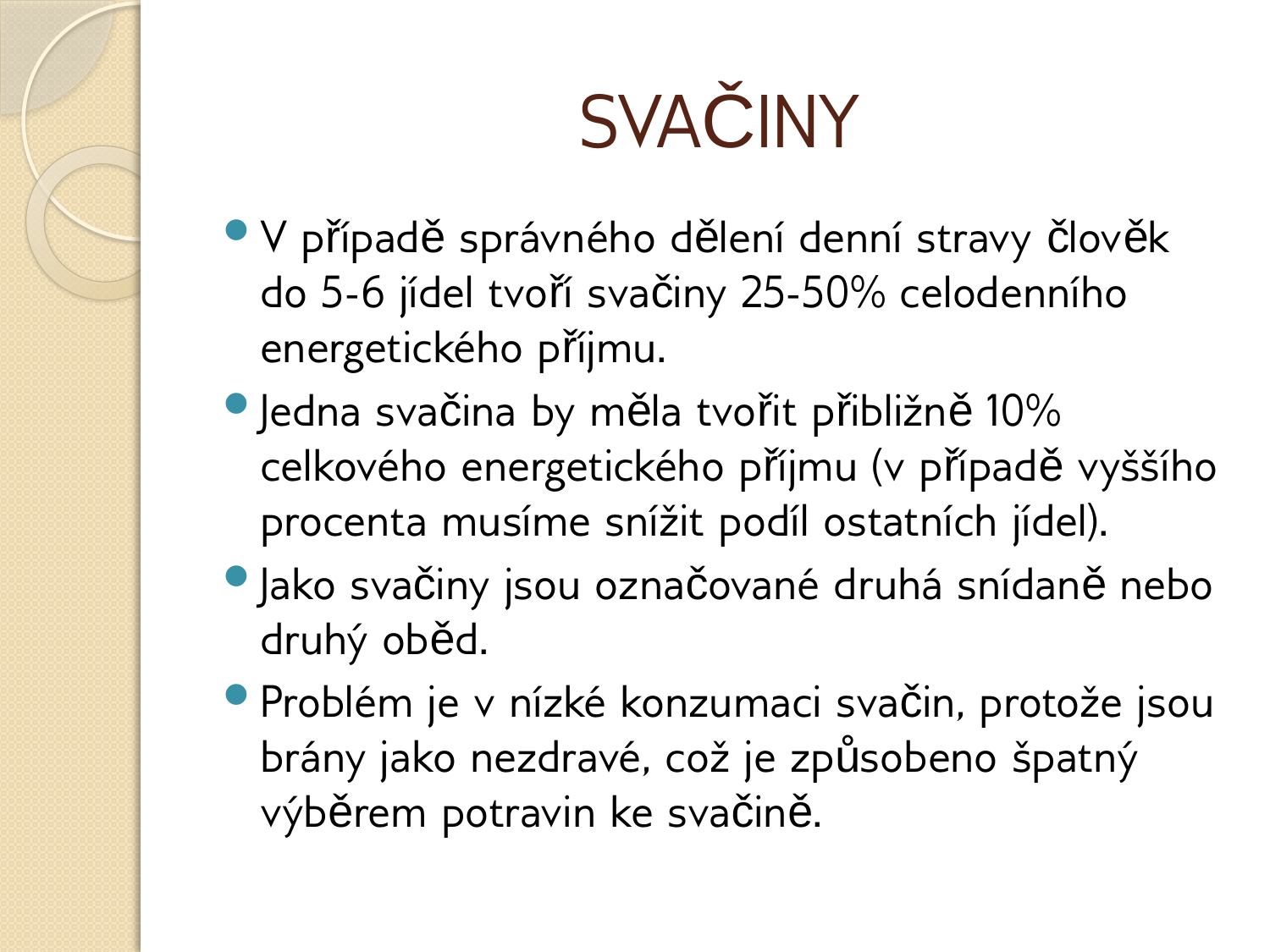

# SVAČINY
V případě správného dělení denní stravy člověk do 5-6 jídel tvoří svačiny 25-50% celodenního energetického příjmu.
Jedna svačina by měla tvořit přibližně 10% celkového energetického příjmu (v případě vyššího procenta musíme snížit podíl ostatních jídel).
Jako svačiny jsou označované druhá snídaně nebo druhý oběd.
Problém je v nízké konzumaci svačin, protože jsou brány jako nezdravé, což je způsobeno špatný výběrem potravin ke svačině.